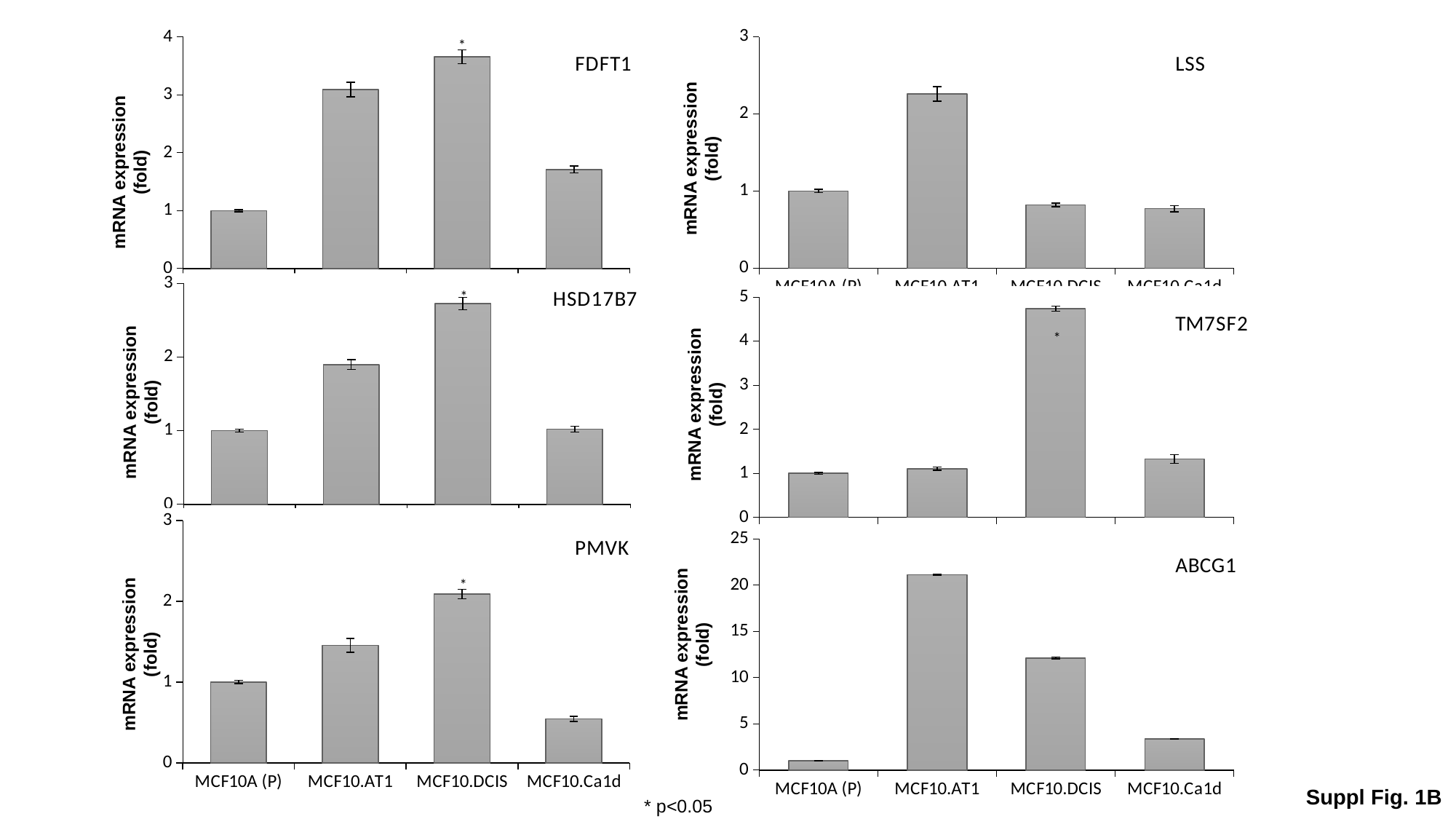

### Chart: LSS

| Category | LSS |
|---|---|
| MCF10A (P) | 1.0 |
| MCF10.AT1 | 2.26028401711042 |
| MCF10.DCIS | 0.81914790897534 |
| MCF10.Ca1d | 0.76989893828285 |

### Chart: FDFT1

| Category | FDFT1 |
|---|---|
| MCF10A (P) | 1.0 |
| MCF10.AT1 | 3.092035208051062 |
| MCF10.DCIS | 3.658797080855691 |
| MCF10.Ca1d | 1.709808604029513 |
*
mRNA expression (fold)
mRNA expression (fold)

### Chart: HSD17B7

| Category | HSD17B7 |
|---|---|
| MCF10A (P) | 1.0 |
| MCF10.AT1 | 1.895277381040281 |
| MCF10.DCIS | 2.724108195581334 |
| MCF10.Ca1d | 1.020688445905473 |
*

### Chart: TM7SF2

| Category | TM7SF2 |
|---|---|
| MCF10A (P) | 1.0 |
| MCF10.AT1 | 1.103220404135447 |
| MCF10.DCIS | 4.73918164578854 |
| MCF10.Ca1d | 1.326326254033489 |
*
mRNA expression (fold)
mRNA expression (fold)

### Chart: PMVK

| Category | PMVK |
|---|---|
| MCF10A (P) | 1.0 |
| MCF10.AT1 | 1.454153008046392 |
| MCF10.DCIS | 2.088889105023985 |
| MCF10.Ca1d | 0.545613904912095 |

### Chart: ABCG1

| Category | ABCG1 |
|---|---|
| MCF10A (P) | 1.0 |
| MCF10.AT1 | 21.14169838662728 |
| MCF10.DCIS | 12.12032588139936 |
| MCF10.Ca1d | 3.36052636184639 |
*
mRNA expression (fold)
mRNA expression (fold)
Suppl Fig. 1B
* p<0.05